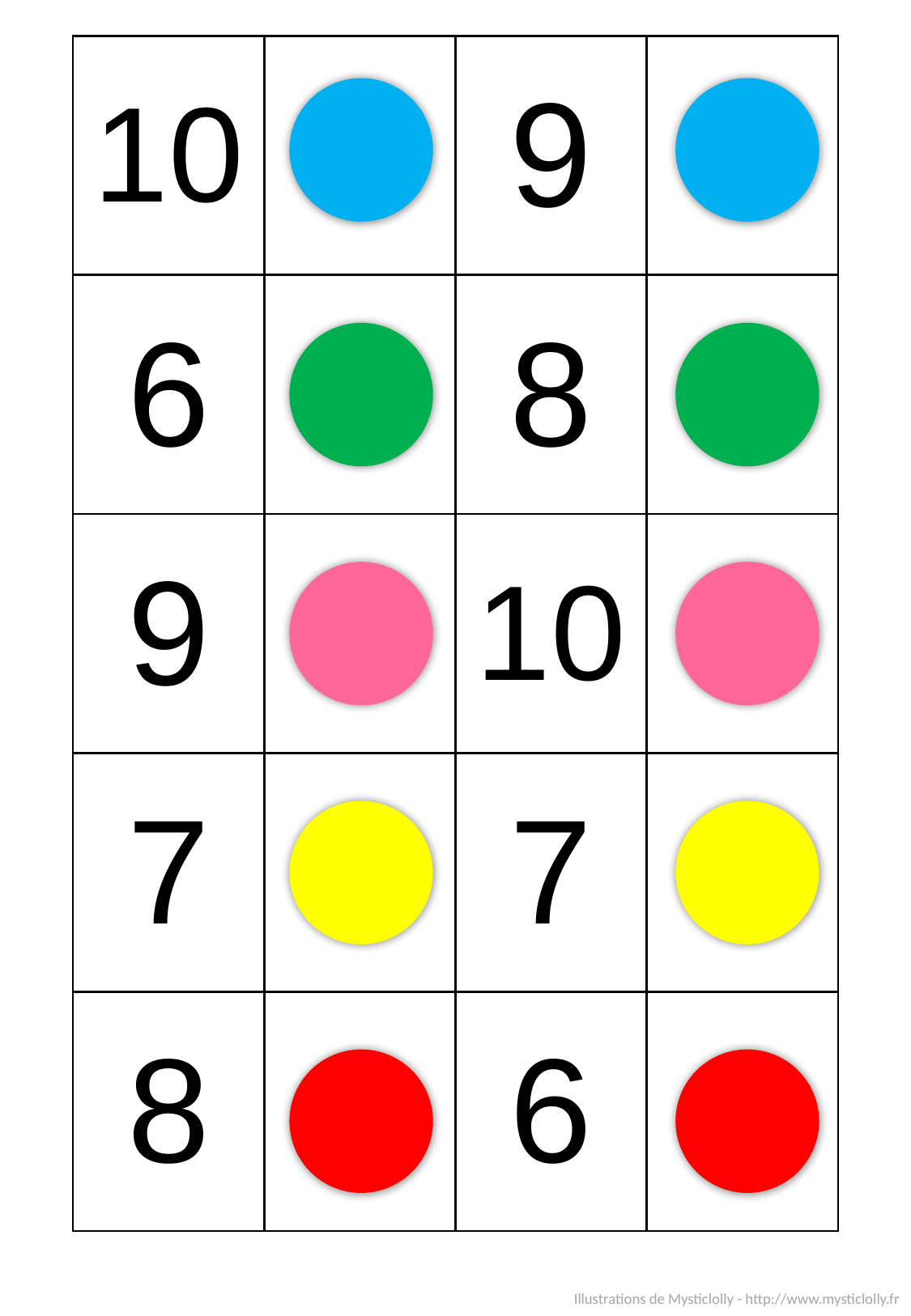

| 10 |  | 9 |  |
| --- | --- | --- | --- |
| 6 |  | 8 |  |
| 9 |  | 10 |  |
| 7 |  | 7 |  |
| 8 |  | 6 |  |